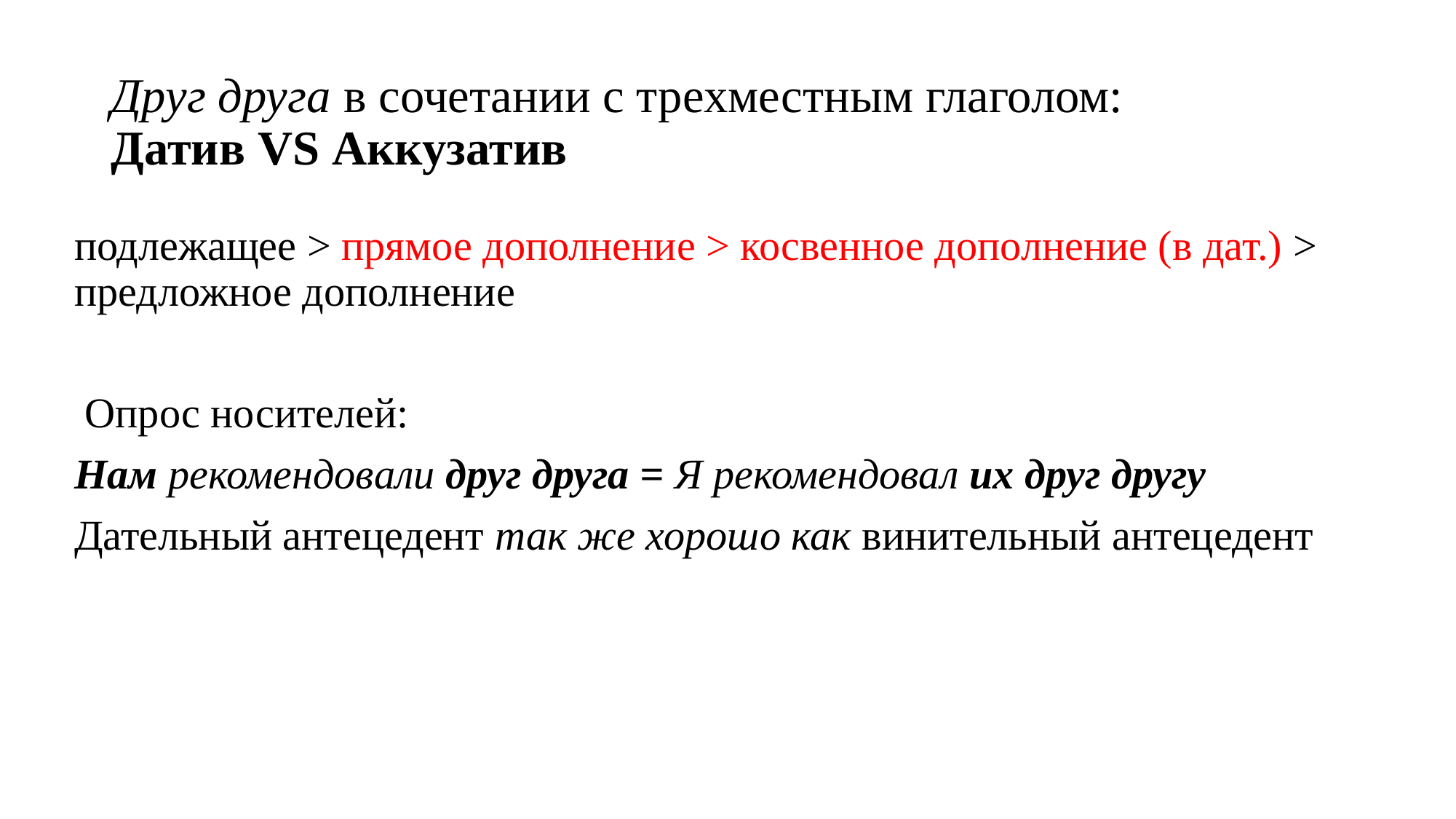

# Друг друга в сочетании с трехместным глаголом: Датив VS Аккузатив
подлежащее > прямое дополнение > косвенное дополнение (в дат.) > предложное дополнение

 Опрос носителей:
Нам рекомендовали друг друга = Я рекомендовал их друг другу
Дательный антецедент так же хорошо как винительный антецедент